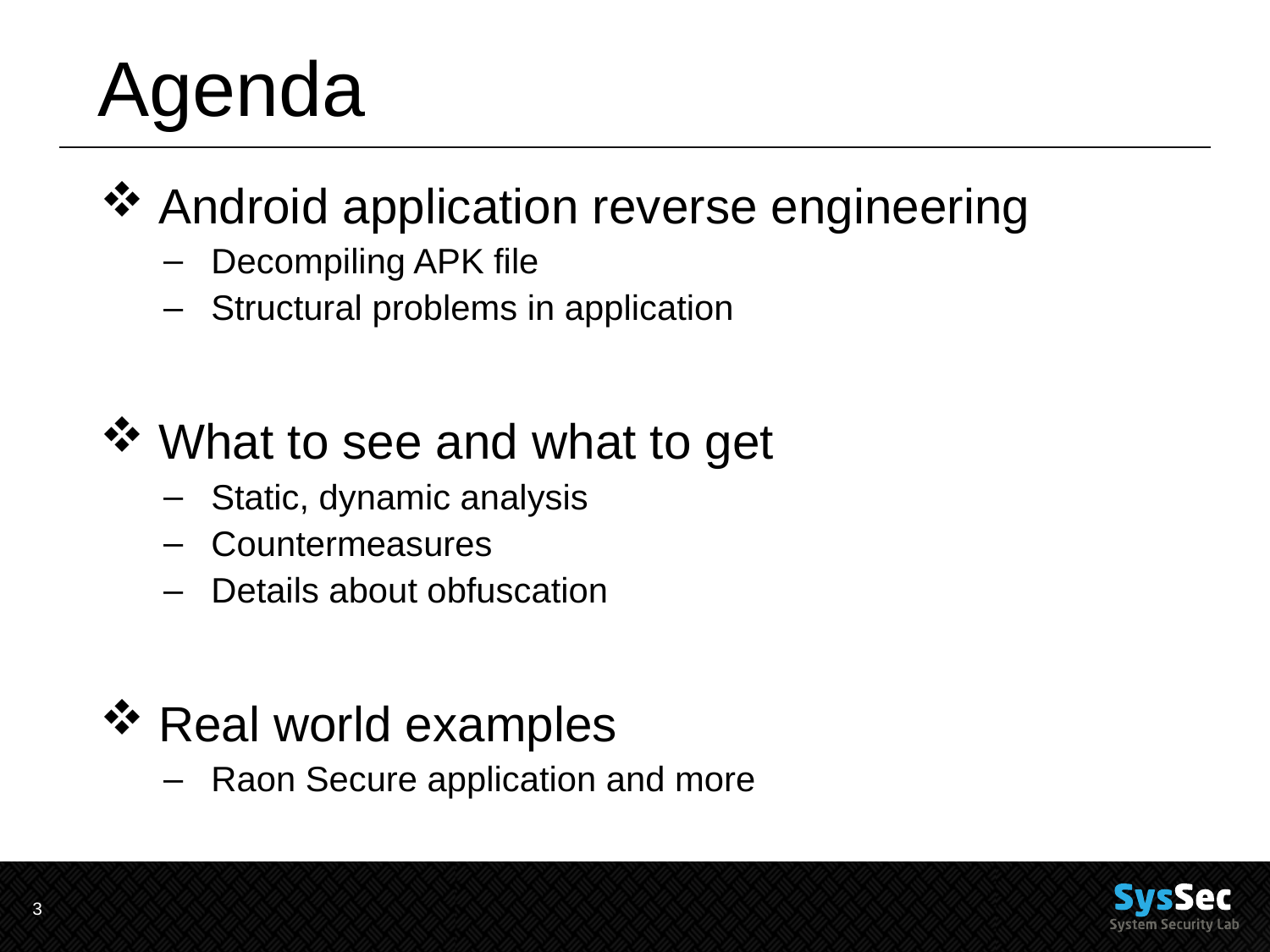

# Agenda
 Android application reverse engineering
Decompiling APK file
Structural problems in application

 What to see and what to get
Static, dynamic analysis
Countermeasures
Details about obfuscation

 Real world examples
Raon Secure application and more